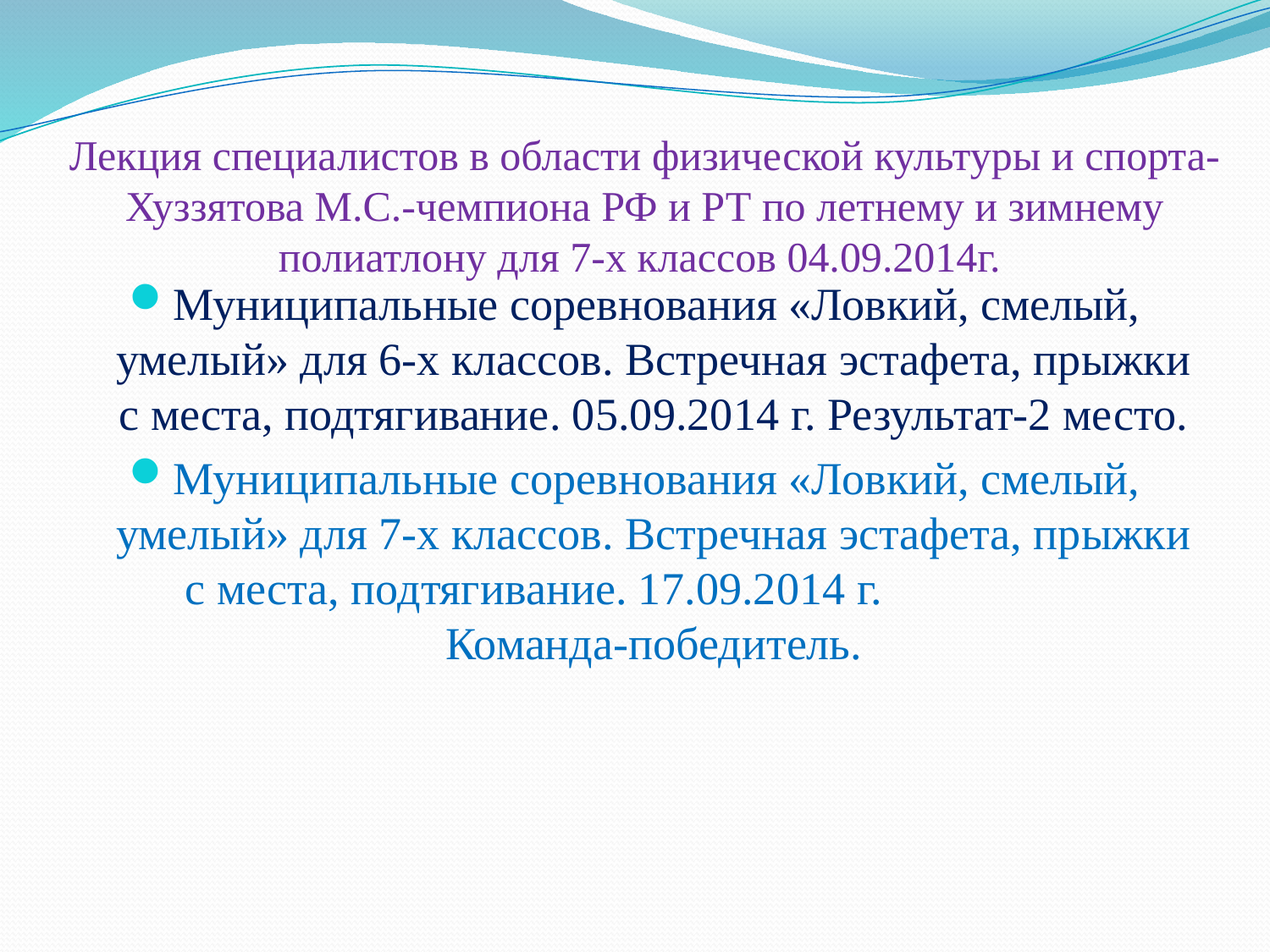

# Лекция специалистов в области физической культуры и спорта- Хуззятова М.С.-чемпиона РФ и РТ по летнему и зимнему полиатлону для 7-х классов 04.09.2014г.
Муниципальные соревнования «Ловкий, смелый, умелый» для 6-х классов. Встречная эстафета, прыжки с места, подтягивание. 05.09.2014 г. Результат-2 место.
Муниципальные соревнования «Ловкий, смелый, умелый» для 7-х классов. Встречная эстафета, прыжки с места, подтягивание. 17.09.2014 г.                      Команда-победитель.